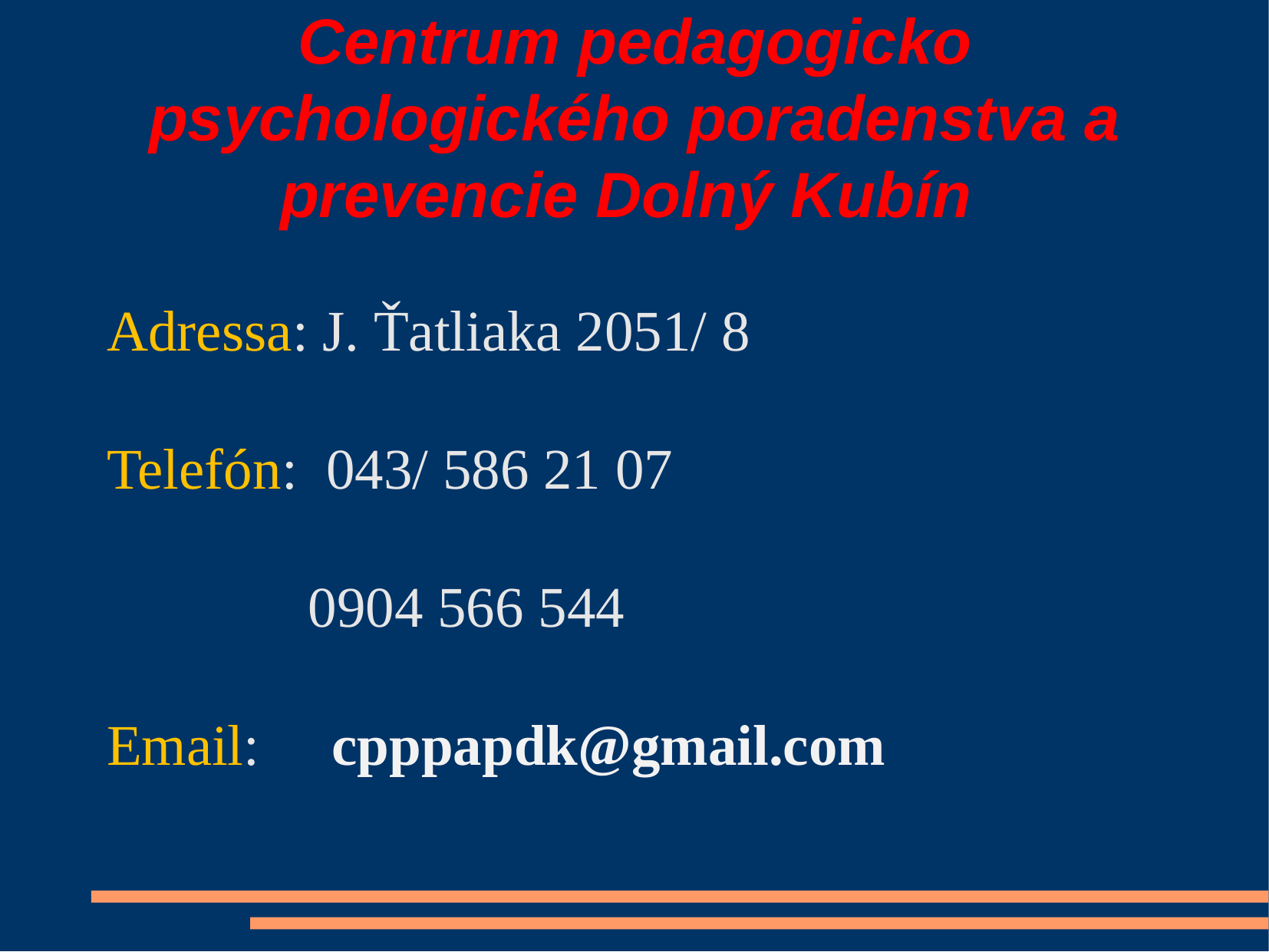

# Centrum pedagogicko psychologického poradenstva a prevencie Dolný Kubín

Adressa: J. Ťatliaka 2051/ 8

Telefón:  043/ 586 21 07

              0904 566 544

Email:     cpppapdk@gmail.com